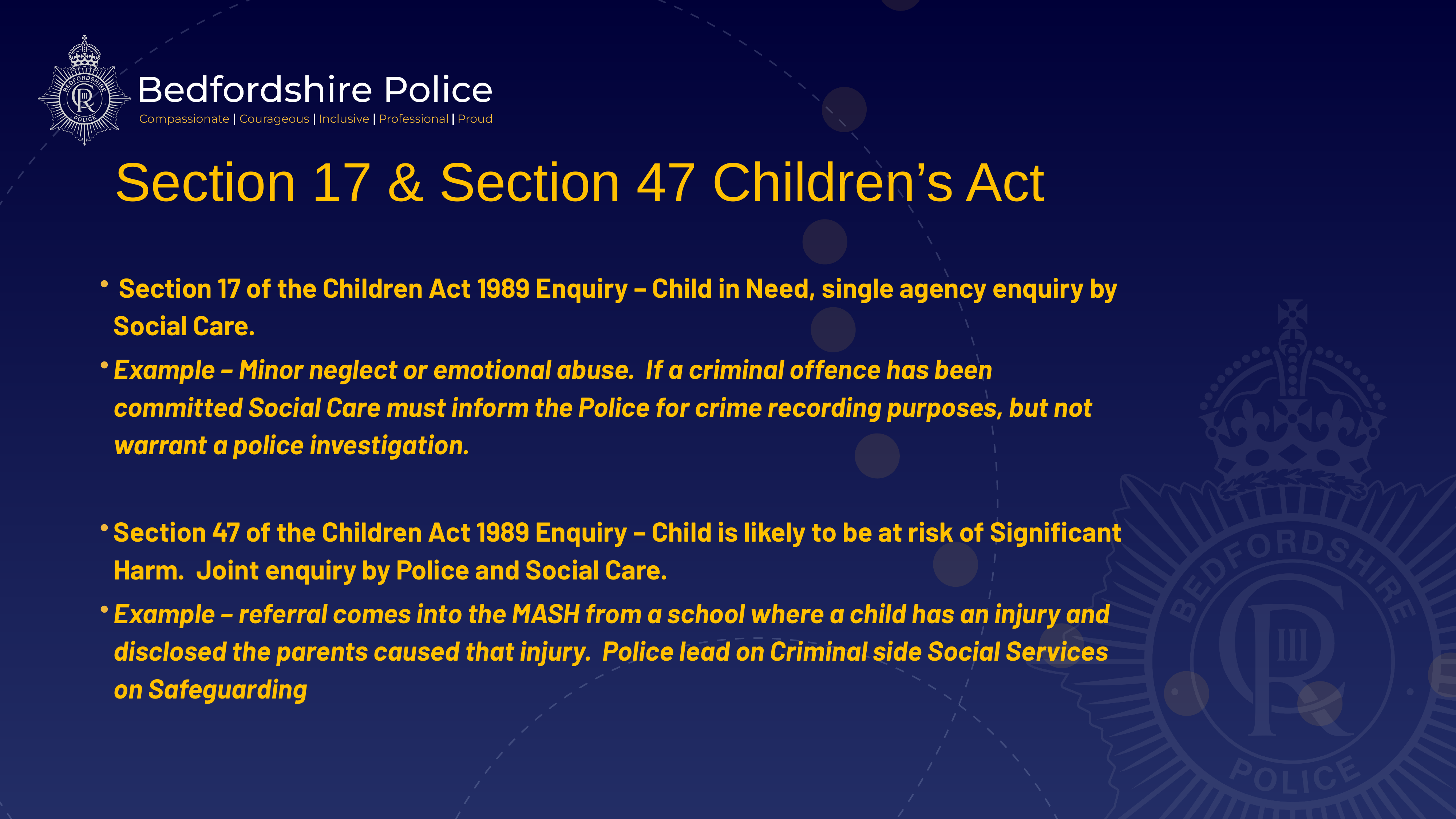

Section 17 & Section 47 Children’s Act
 Section 17 of the Children Act 1989 Enquiry – Child in Need, single agency enquiry by Social Care.
Example – Minor neglect or emotional abuse.  If a criminal offence has been committed Social Care must inform the Police for crime recording purposes, but not warrant a police investigation.

Section 47 of the Children Act 1989 Enquiry – Child is likely to be at risk of Significant Harm.  Joint enquiry by Police and Social Care.
Example – referral comes into the MASH from a school where a child has an injury and disclosed the parents caused that injury.  Police lead on Criminal side Social Services on Safeguarding